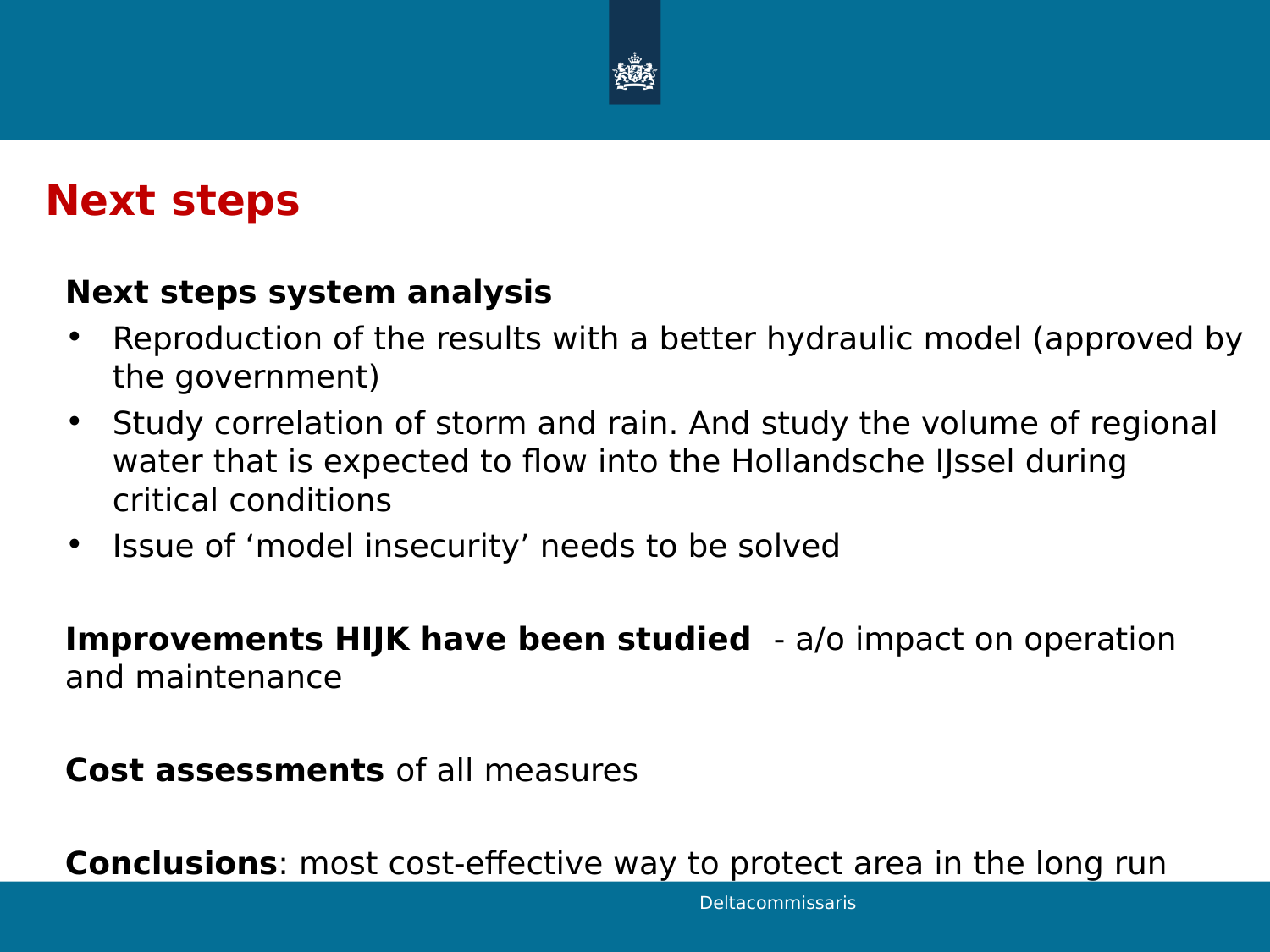

Next steps
Next steps system analysis
Reproduction of the results with a better hydraulic model (approved by the government)
Study correlation of storm and rain. And study the volume of regional water that is expected to flow into the Hollandsche IJssel during critical conditions
Issue of ‘model insecurity’ needs to be solved

Improvements HIJK have been studied  - a/o impact on operation and maintenance

Cost assessments of all measures

Conclusions: most cost-effective way to protect area in the long run